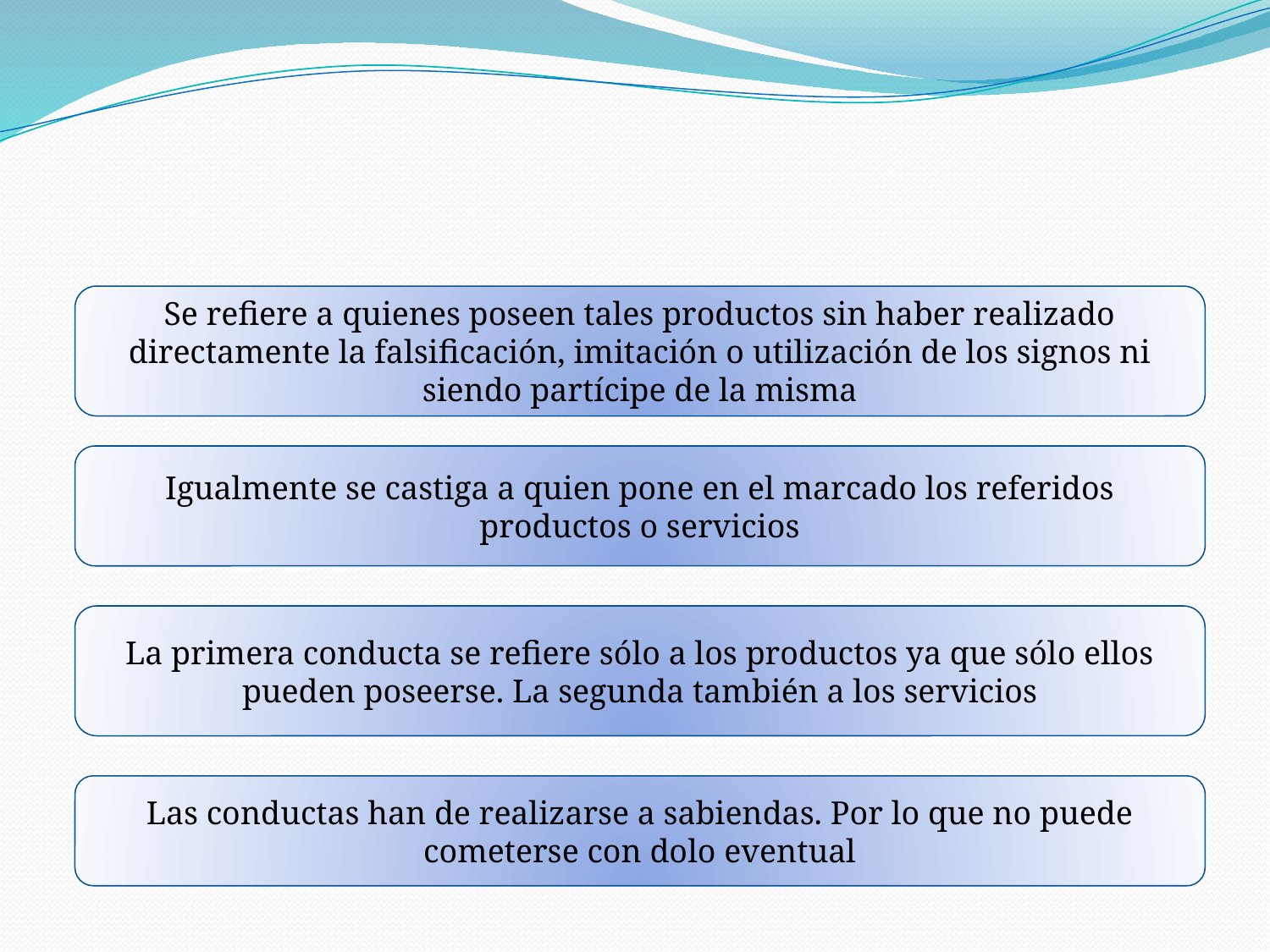

#
Se refiere a quienes poseen tales productos sin haber realizado directamente la falsificación, imitación o utilización de los signos ni siendo partícipe de la misma
Igualmente se castiga a quien pone en el marcado los referidos productos o servicios
La primera conducta se refiere sólo a los productos ya que sólo ellos pueden poseerse. La segunda también a los servicios
Las conductas han de realizarse a sabiendas. Por lo que no puede cometerse con dolo eventual